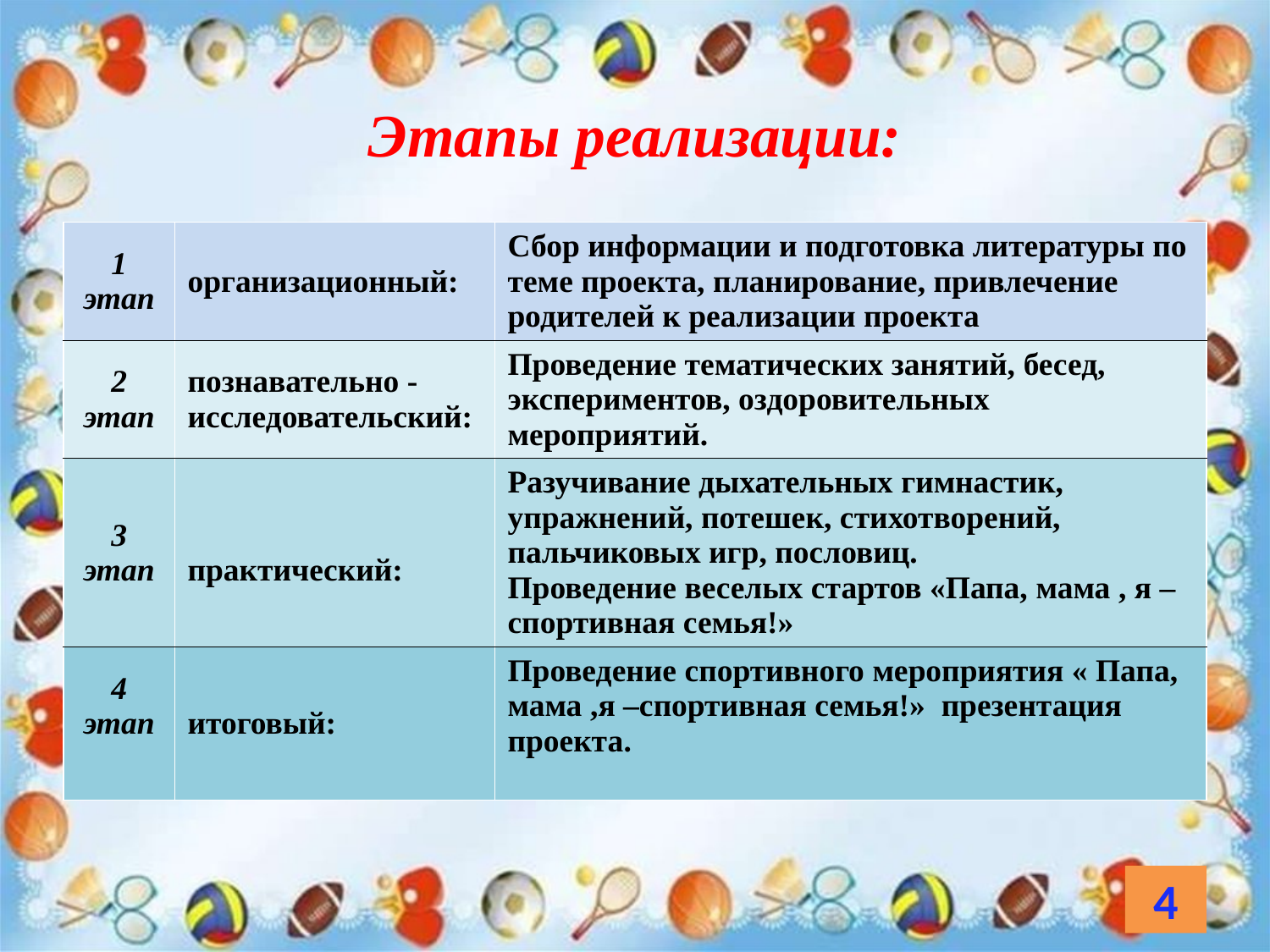

# Этапы реализации:
| 1 этап | организационный: | Сбор информации и подготовка литературы по теме проекта, планирование, привлечение родителей к реализации проекта |
| --- | --- | --- |
| 2 этап | познавательно - исследовательский: | Проведение тематических занятий, бесед, экспериментов, оздоровительных мероприятий. |
| 3 этап | практический: | Разучивание дыхательных гимнастик, упражнений, потешек, стихотворений, пальчиковых игр, пословиц. Проведение веселых стартов «Папа, мама , я –спортивная семья!» |
| 4 этап | итоговый: | Проведение спортивного мероприятия « Папа, мама ,я –спортивная семья!» презентация проекта. |
4